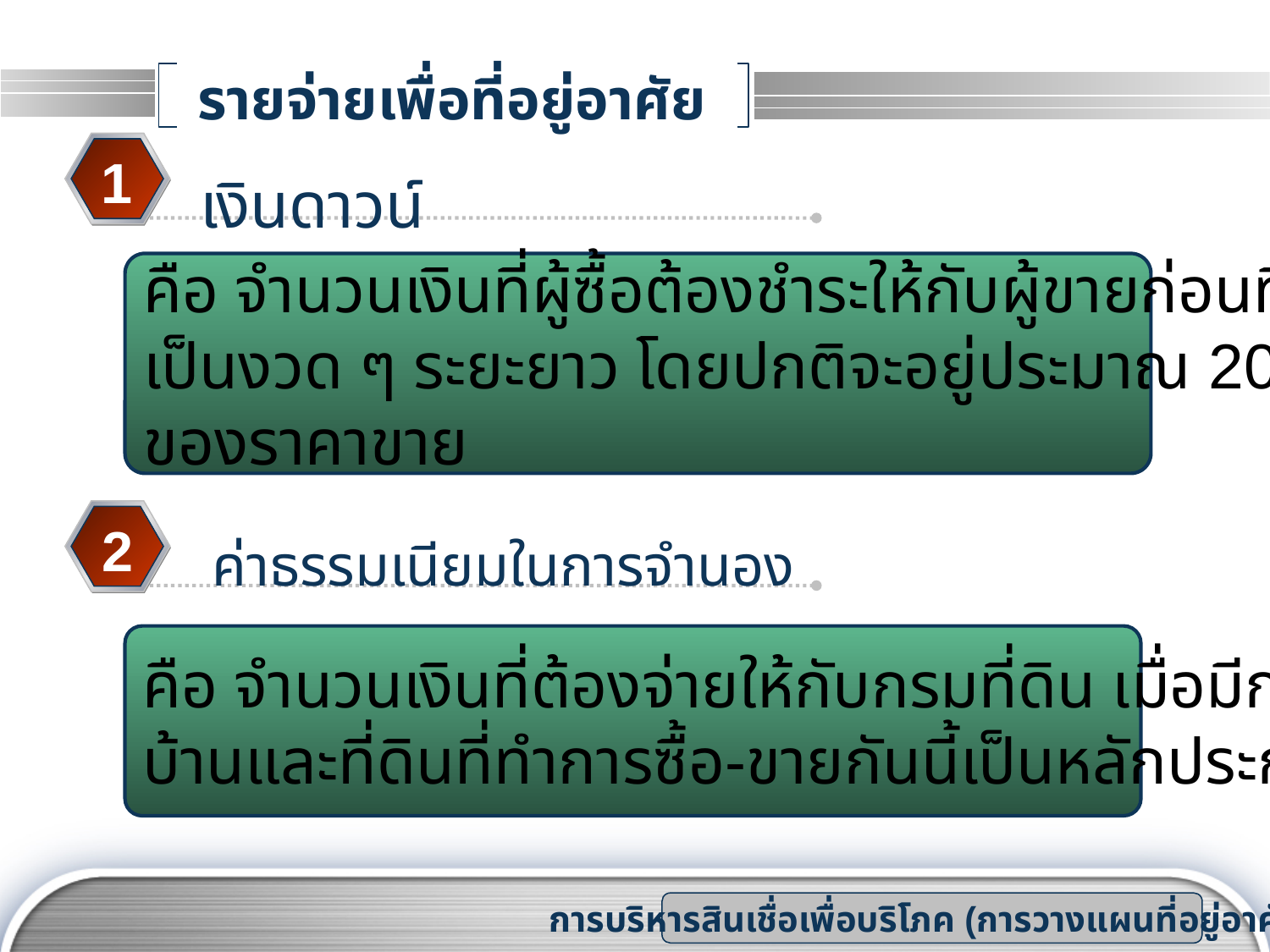

# รายจ่ายเพื่อที่อยู่อาศัย

1
เงินดาวน์

คือ จำนวนเงินที่ผู้ซื้อต้องชำระให้กับผู้ขายก่อนที่จะชำระ
เป็นงวด ๆ ระยะยาว โดยปกติจะอยู่ประมาณ 20-30%
ของราคาขาย

2
ค่าธรรมเนียมในการจำนอง

คือ จำนวนเงินที่ต้องจ่ายให้กับกรมที่ดิน เมื่อมีการจำนอง
บ้านและที่ดินที่ทำการซื้อ-ขายกันนี้เป็นหลักประกันเงินกู้
การบริหารสินเชื่อเพื่อบริโภค (การวางแผนที่อยู่อาศัย)
www.themegallery.com